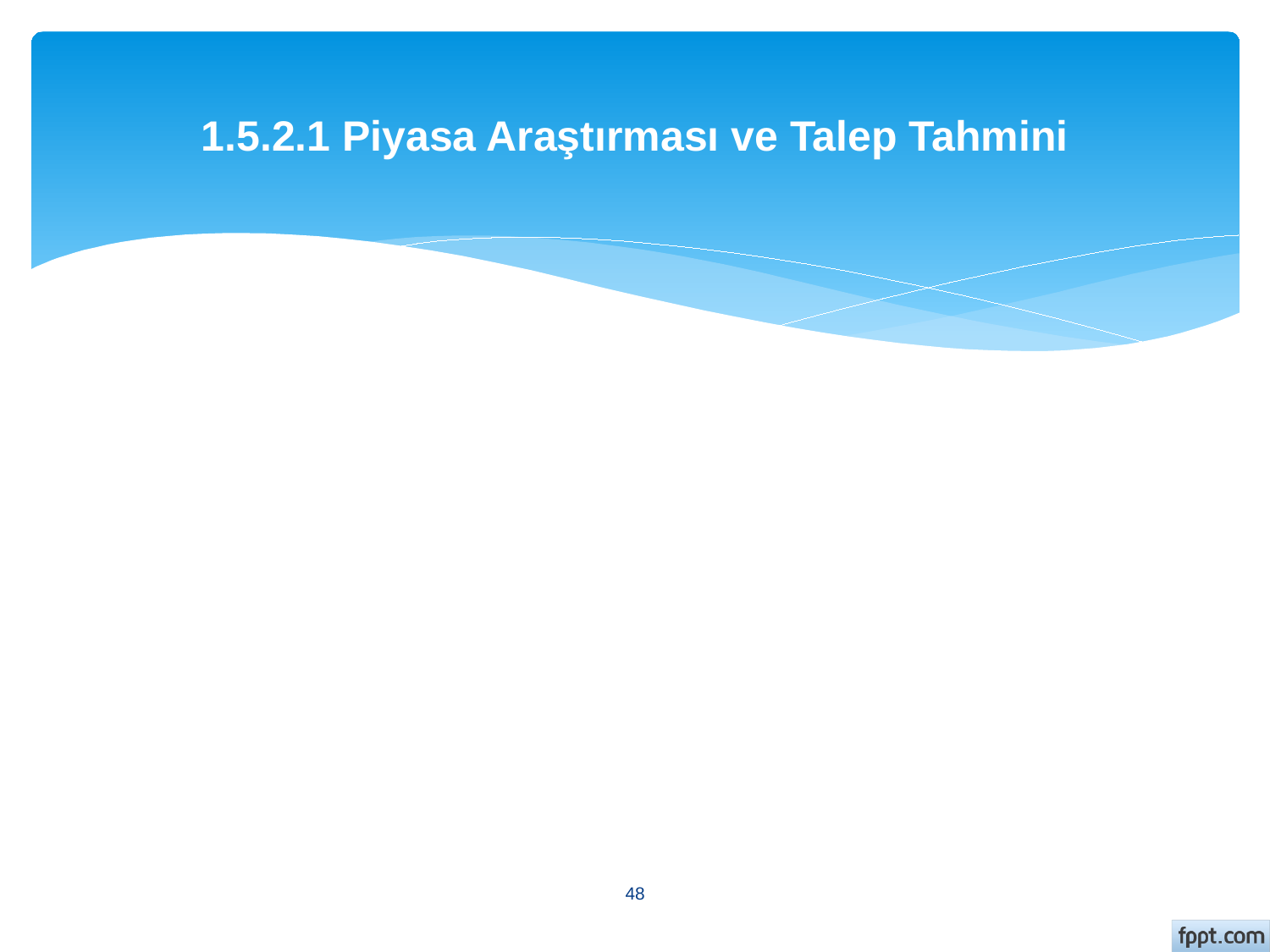

# 1.5.2.1 Piyasa Araştırması ve Talep Tahmini
48